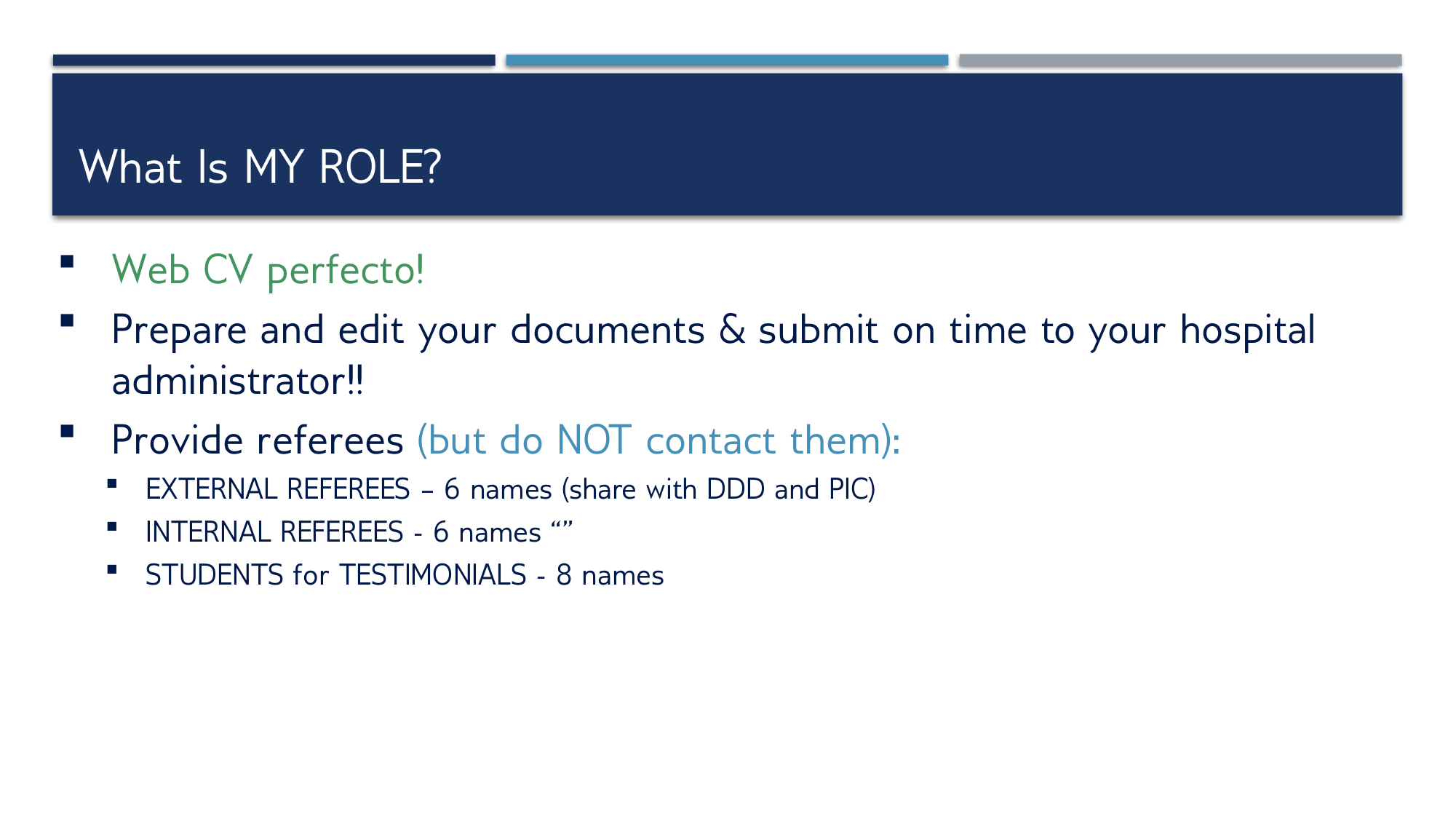

What Is MY ROLE?
Web CV perfecto!
Prepare and edit your documents & submit on time to your hospital administrator!!
Provide referees (but do NOT contact them):
EXTERNAL REFEREES – 6 names (share with DDD and PIC)
INTERNAL REFEREES - 6 names “”
STUDENTS for TESTIMONIALS - 8 names